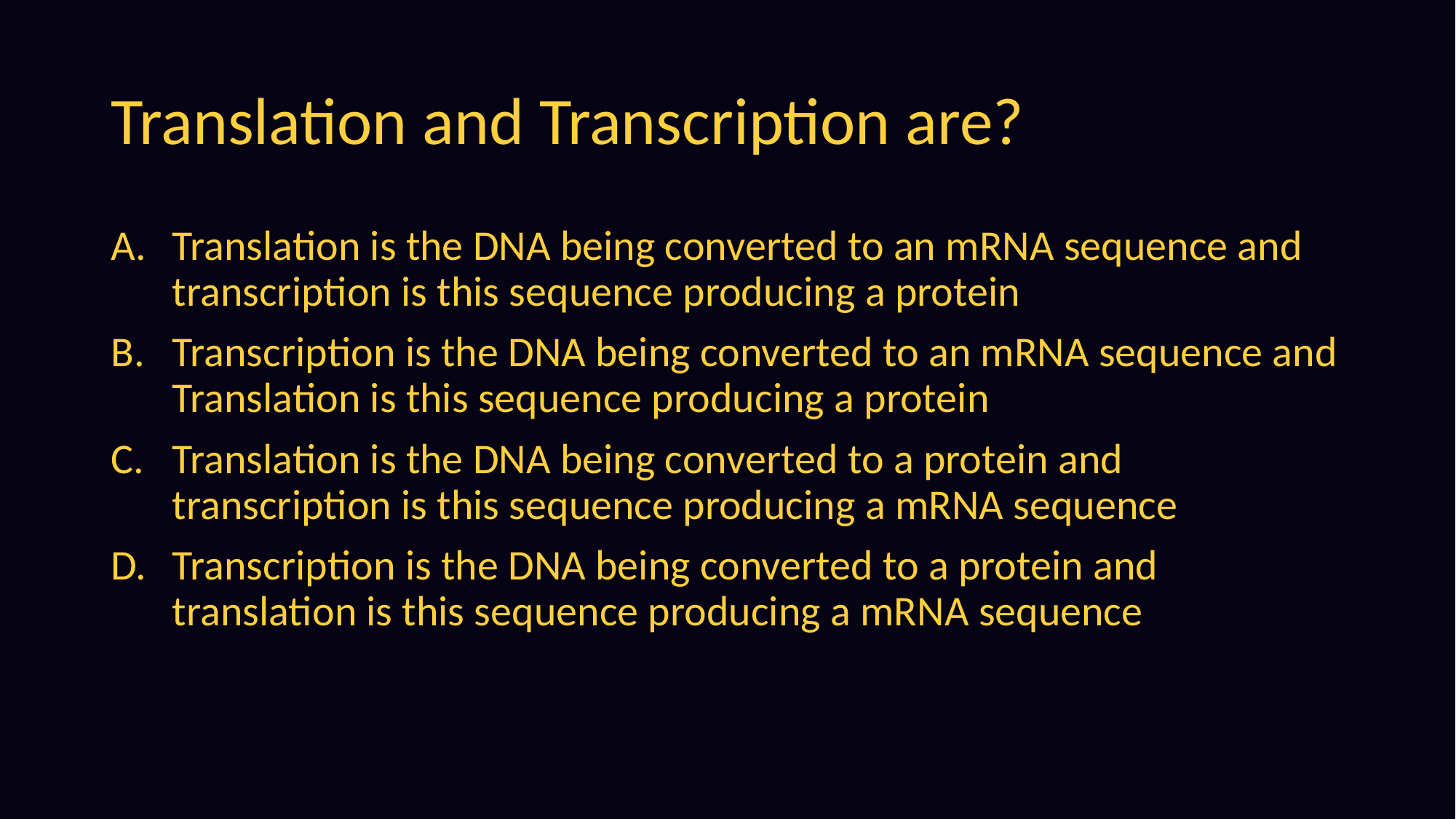

# Translation and Transcription are?
Translation is the DNA being converted to an mRNA sequence and transcription is this sequence producing a protein
Transcription is the DNA being converted to an mRNA sequence and Translation is this sequence producing a protein
Translation is the DNA being converted to a protein and transcription is this sequence producing a mRNA sequence
Transcription is the DNA being converted to a protein and translation is this sequence producing a mRNA sequence